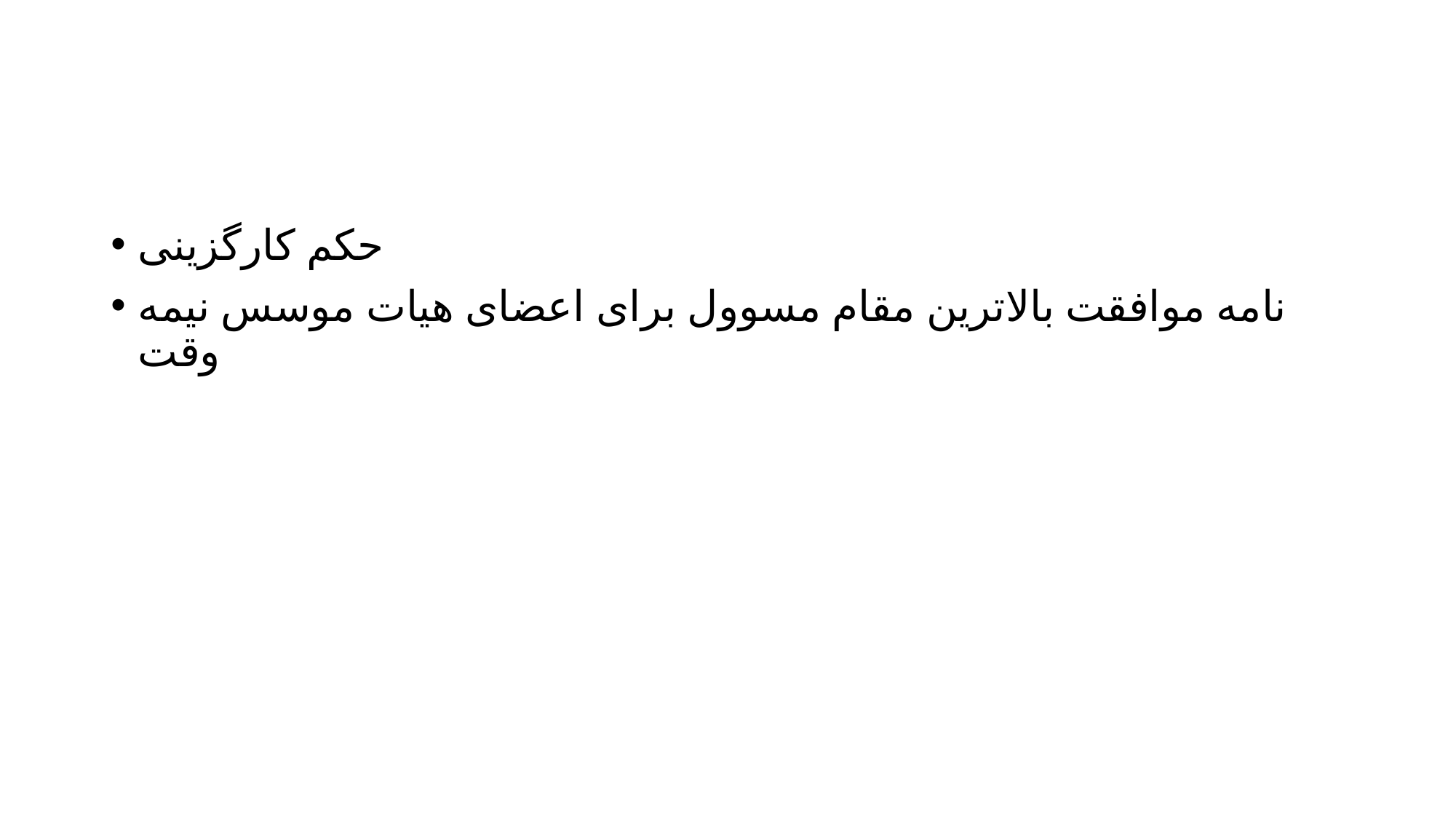

#
حکم کارگزینی
نامه موافقت بالاترین مقام مسوول برای اعضای هیات موسس نیمه وقت